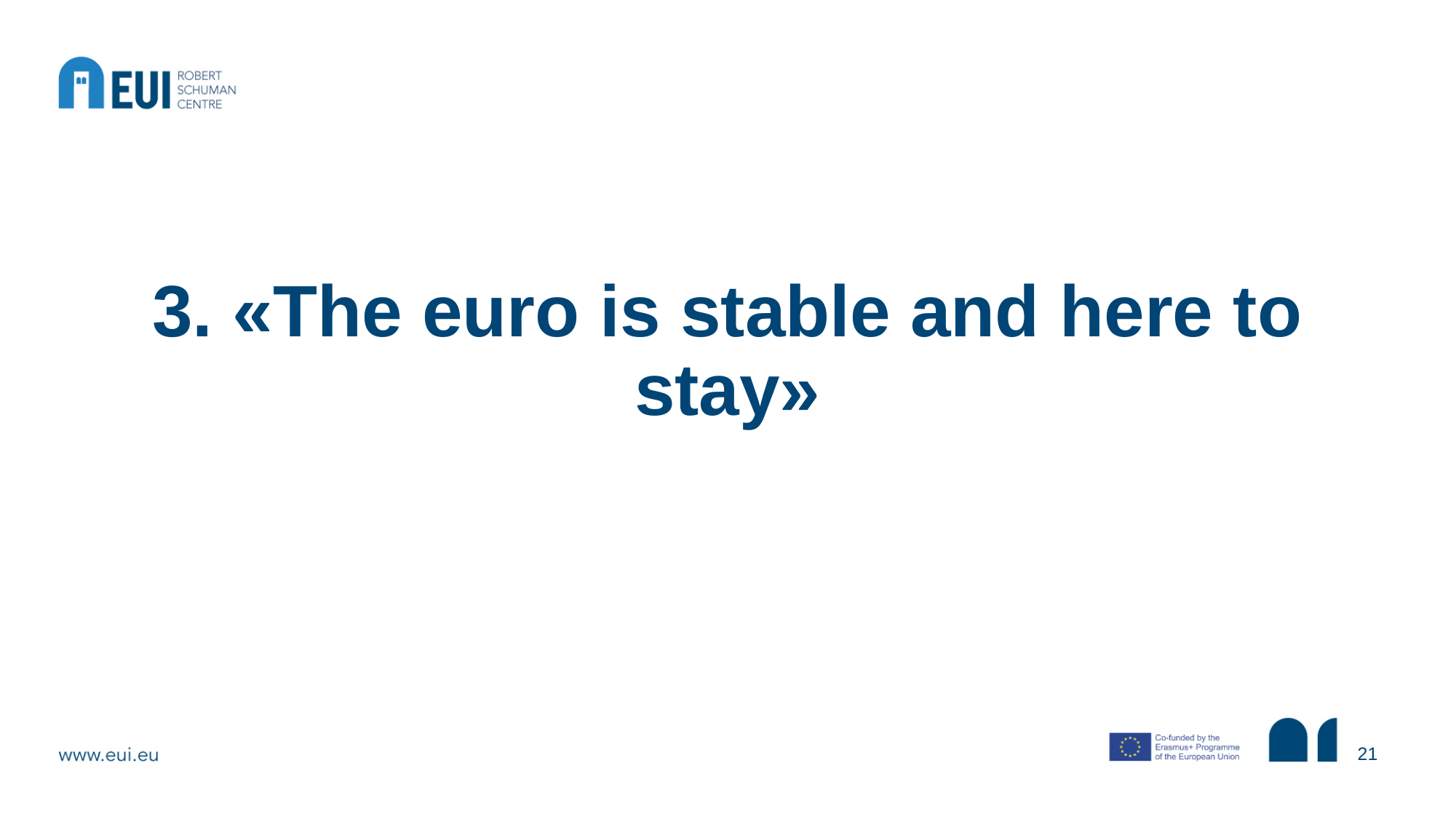

# 3. «The euro is stable and here to stay»
21